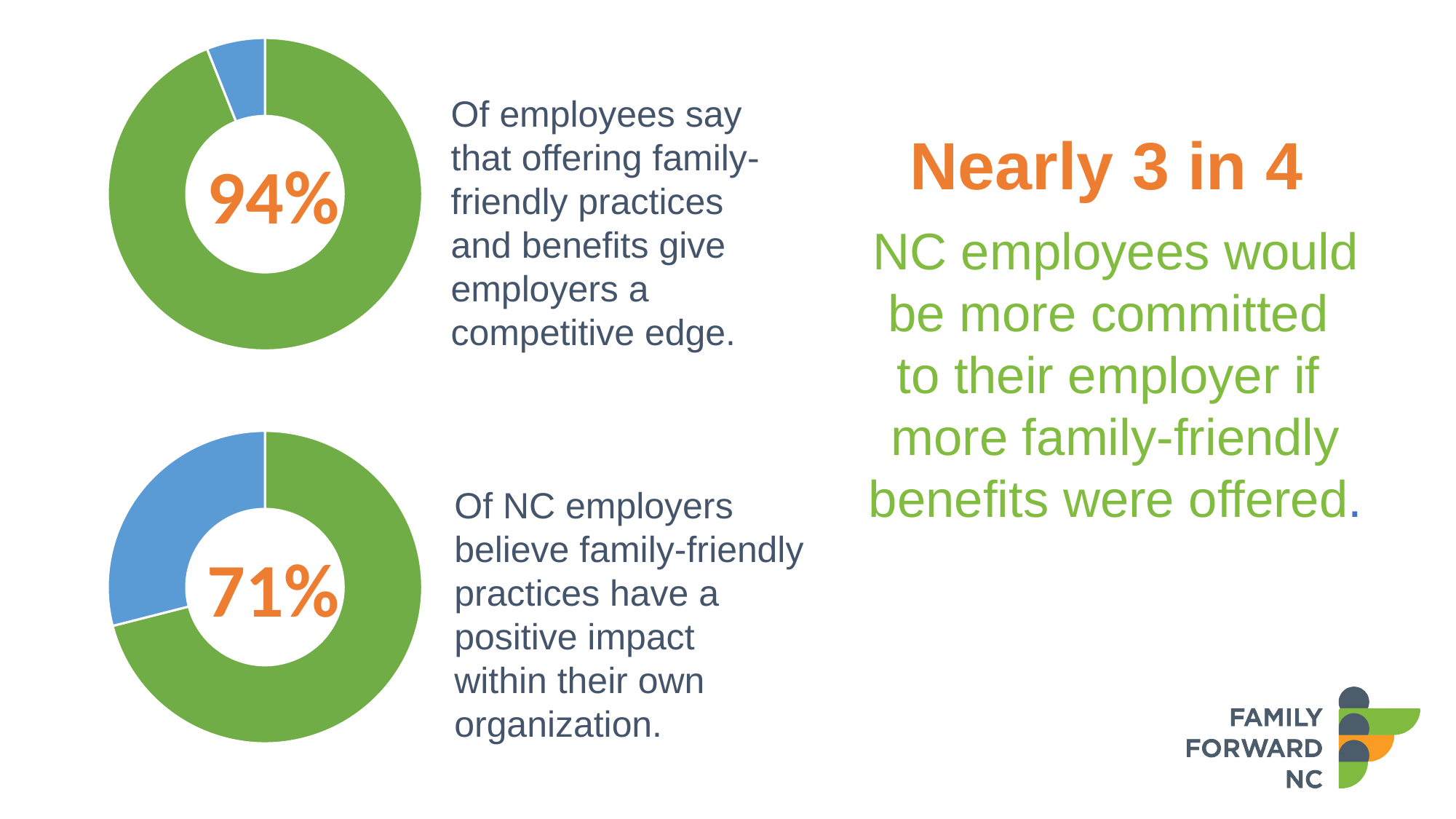

### Chart

| Category | Sales |
|---|---|
| 1st Qtr | 94.0 |
| 2nd Qtr | 6.0 |
| 3rd Qtr | 0.0 |
| 4th Qtr | 0.0 |
Of employees say
that offering family-friendly practices
and benefits give employers a competitive edge.
Nearly 3 in 4
NC employees would be more committed
to their employer if
more family-friendly benefits were offered.

94%

### Chart

| Category | Sales |
|---|---|
| 1st Qtr | 71.0 |
| 2nd Qtr | 29.0 |
| 3rd Qtr | 0.0 |
| 4th Qtr | 0.0 |
Of NC employers believe family-friendly practices have a positive impact
within their own organization.
71%